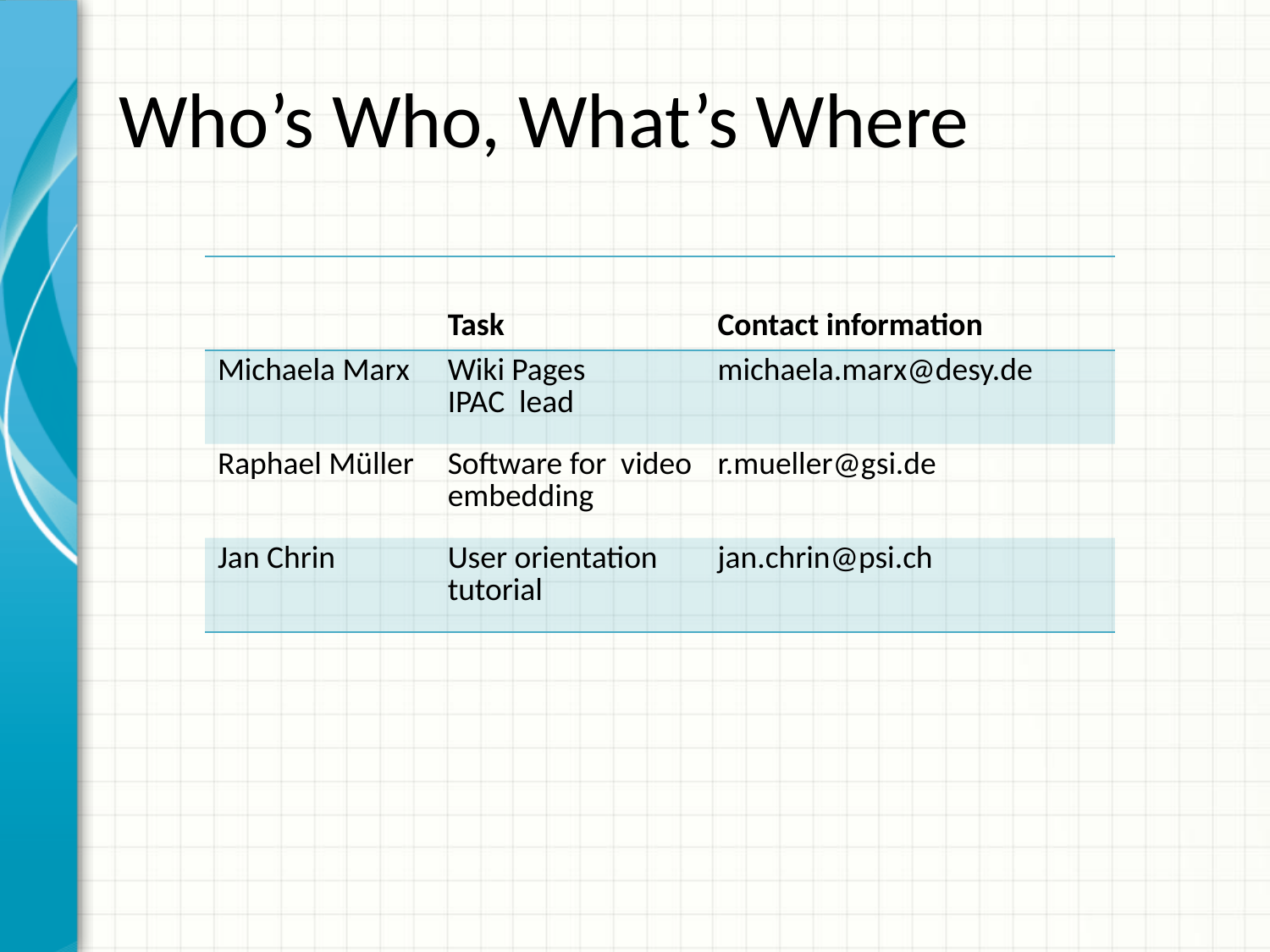

# Who’s Who, What’s Where
|  | Task | Contact information |
| --- | --- | --- |
| Michaela Marx | Wiki Pages IPAC lead | michaela.marx@desy.de |
| Raphael Müller | Software for video embedding | r.mueller@gsi.de |
| Jan Chrin | User orientation tutorial | jan.chrin@psi.ch |